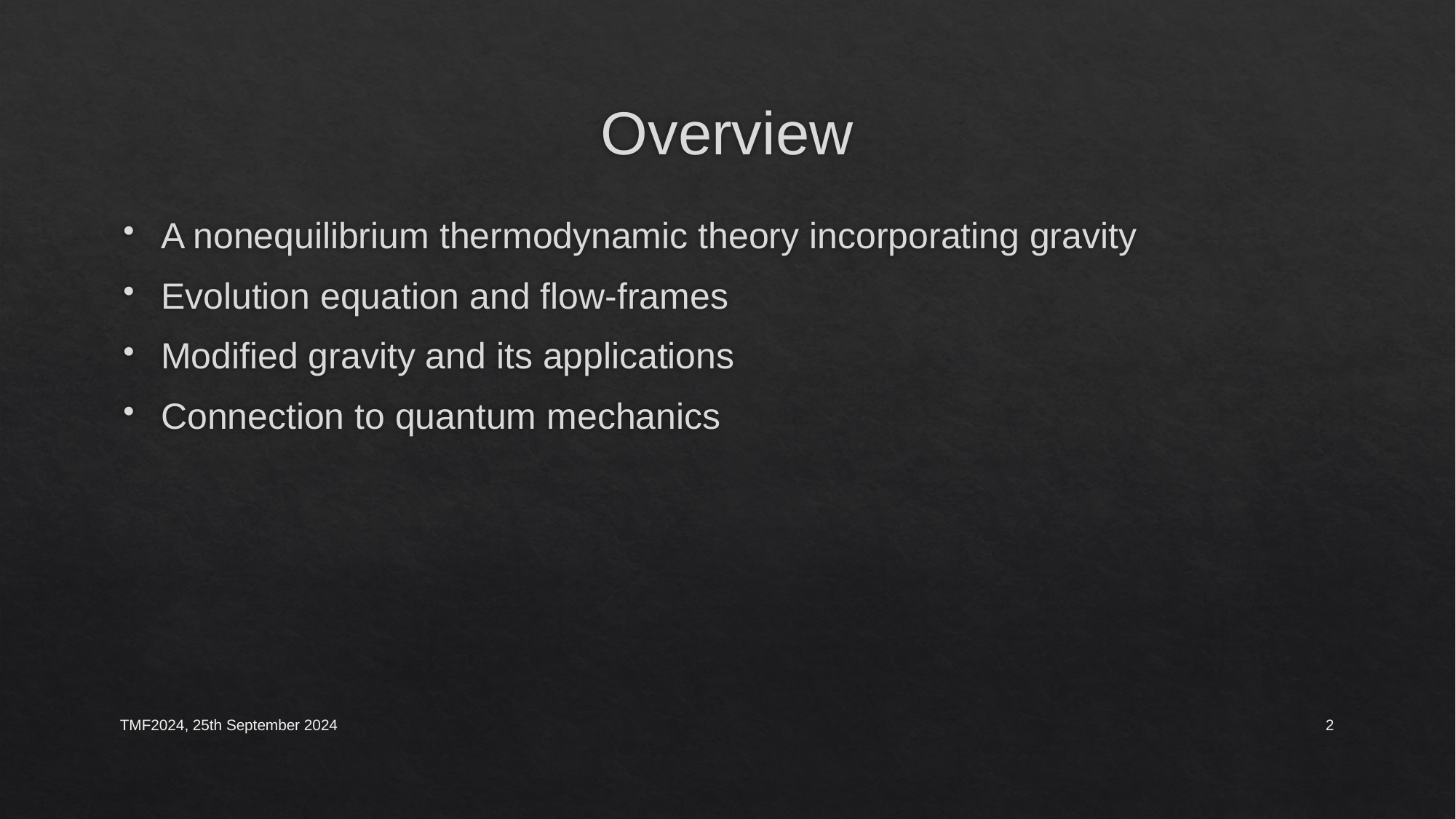

# Overview
A nonequilibrium thermodynamic theory incorporating gravity
Evolution equation and flow-frames
Modified gravity and its applications
Connection to quantum mechanics
TMF2024, 25th September 2024
2